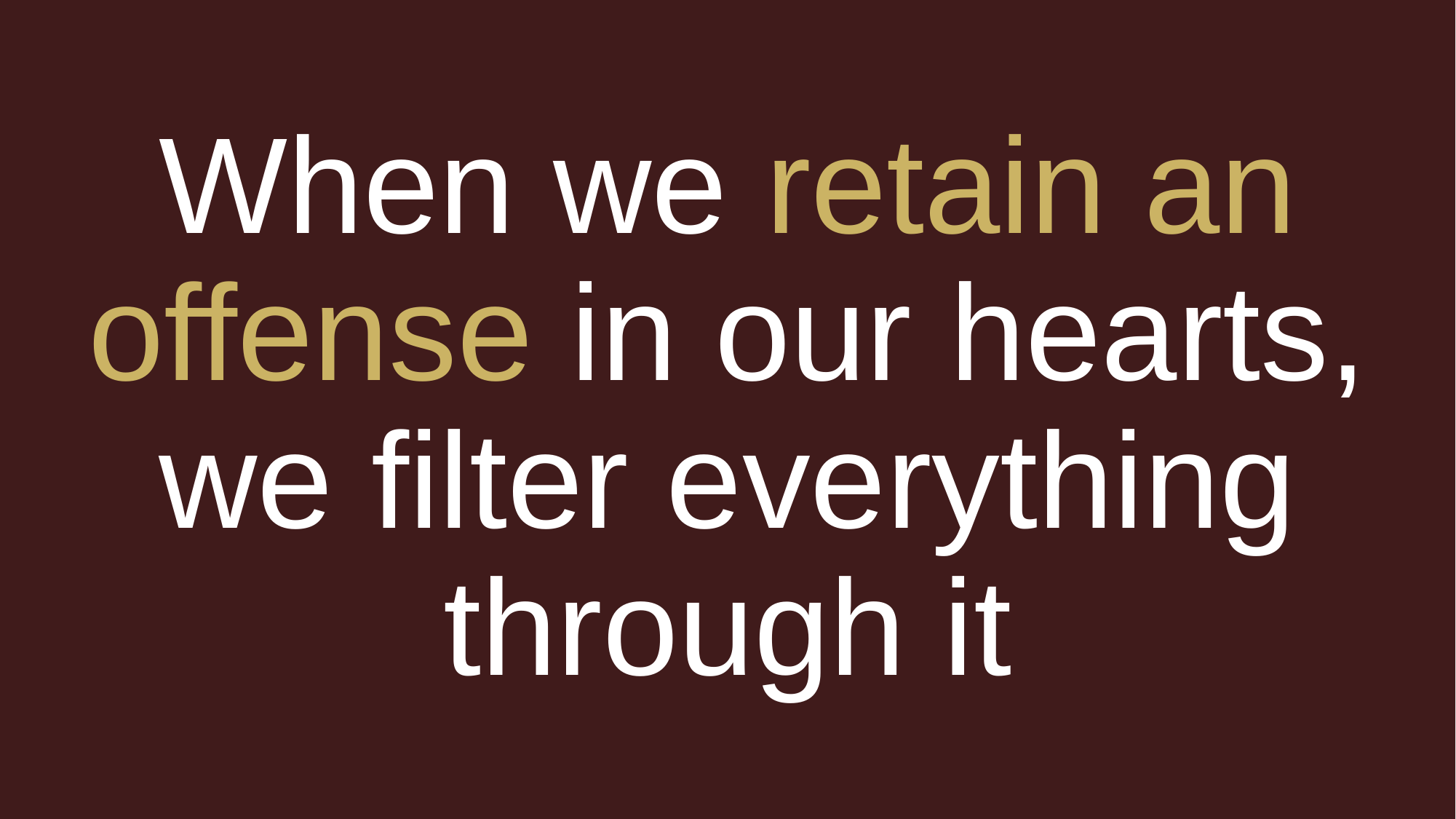

When we retain an offense in our hearts, we filter everything through it